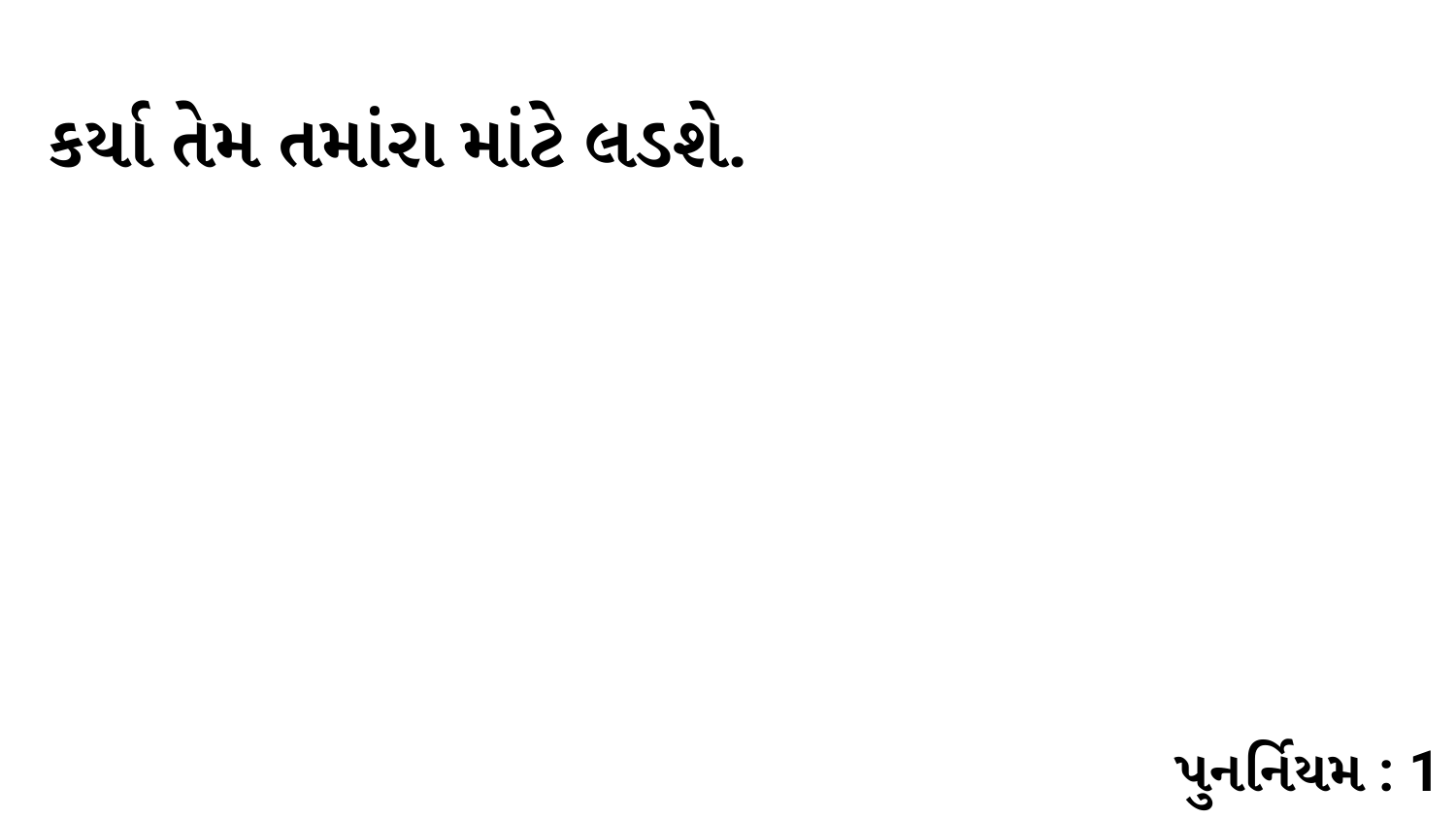

કર્યા તેમ તમાંરા માંટે લડશે.
પુનર્નિયમ : 1